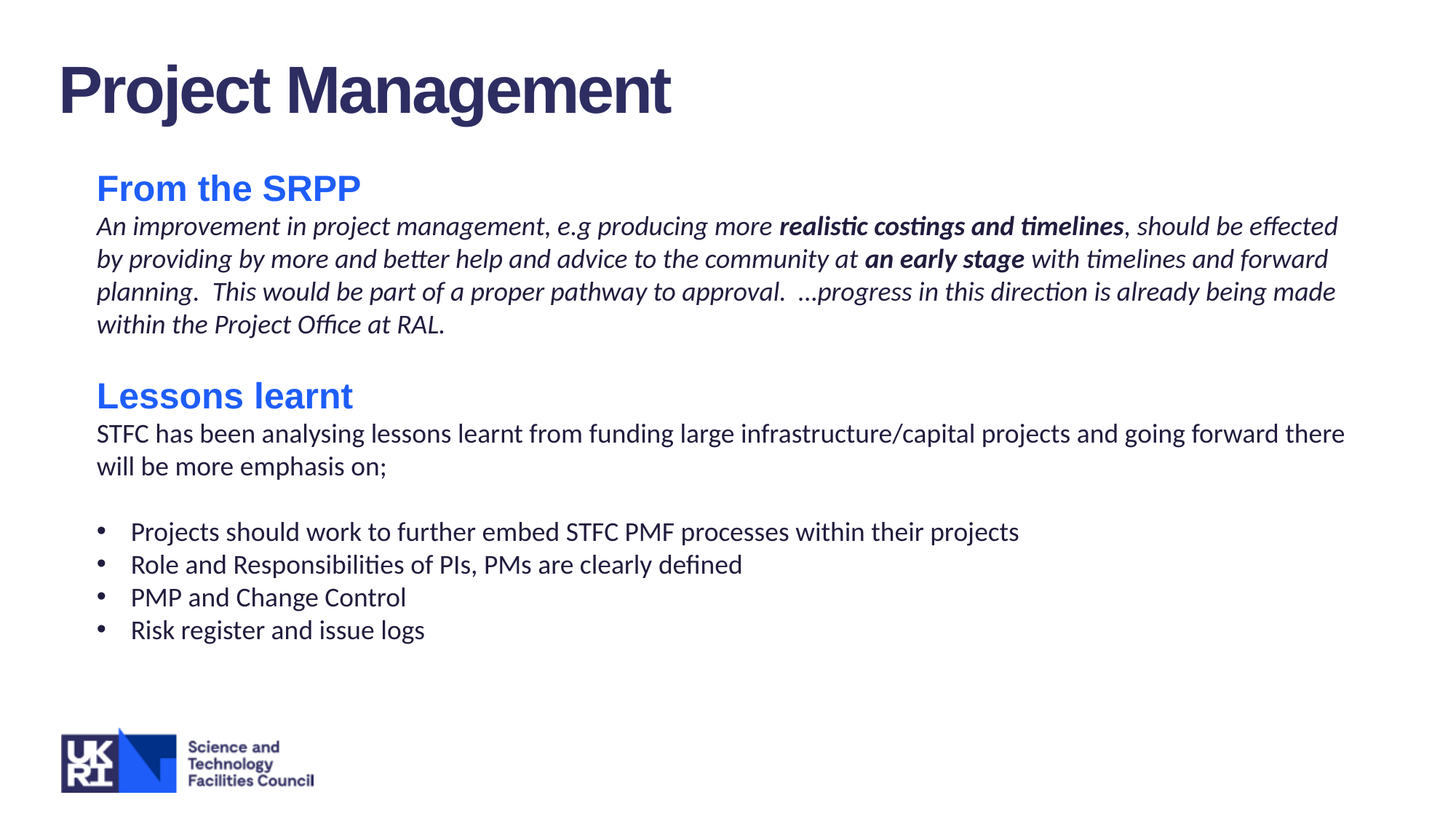

Project Management
From the SRPP
An improvement in project management, e.g producing more realistic costings and timelines, should be effected by providing by more and better help and advice to the community at an early stage with timelines and forward planning.  This would be part of a proper pathway to approval.  …progress in this direction is already being made within the Project Office at RAL.

Lessons learnt
STFC has been analysing lessons learnt from funding large infrastructure/capital projects and going forward there will be more emphasis on;

Projects should work to further embed STFC PMF processes within their projects
Role and Responsibilities of PIs, PMs are clearly defined
PMP and Change Control
Risk register and issue logs